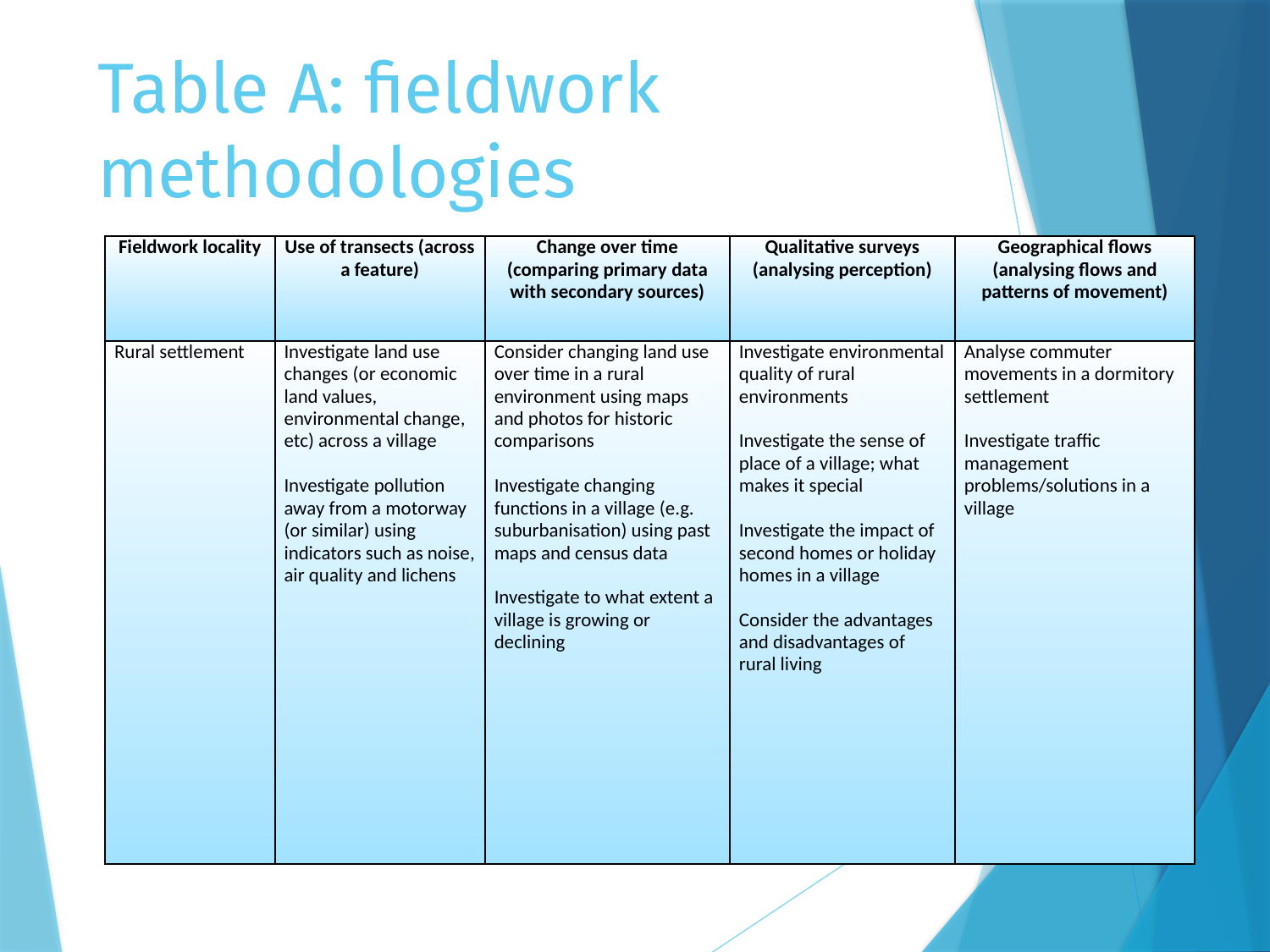

# Table A: fieldwork methodologies
| Fieldwork locality | Use of transects (across a feature) | Change over time (comparing primary data with secondary sources) | Qualitative surveys (analysing perception) | Geographical flows (analysing flows and patterns of movement) |
| --- | --- | --- | --- | --- |
| Rural settlement | Investigate land use changes (or economic land values, environmental change, etc) across a village   Investigate pollution away from a motorway (or similar) using indicators such as noise, air quality and lichens | Consider changing land use over time in a rural environment using maps and photos for historic comparisons   Investigate changing functions in a village (e.g. suburbanisation) using past maps and census data   Investigate to what extent a village is growing or declining | Investigate environmental quality of rural environments   Investigate the sense of place of a village; what makes it special   Investigate the impact of second homes or holiday homes in a village   Consider the advantages and disadvantages of rural living | Analyse commuter movements in a dormitory settlement   Investigate traffic management problems/solutions in a village |